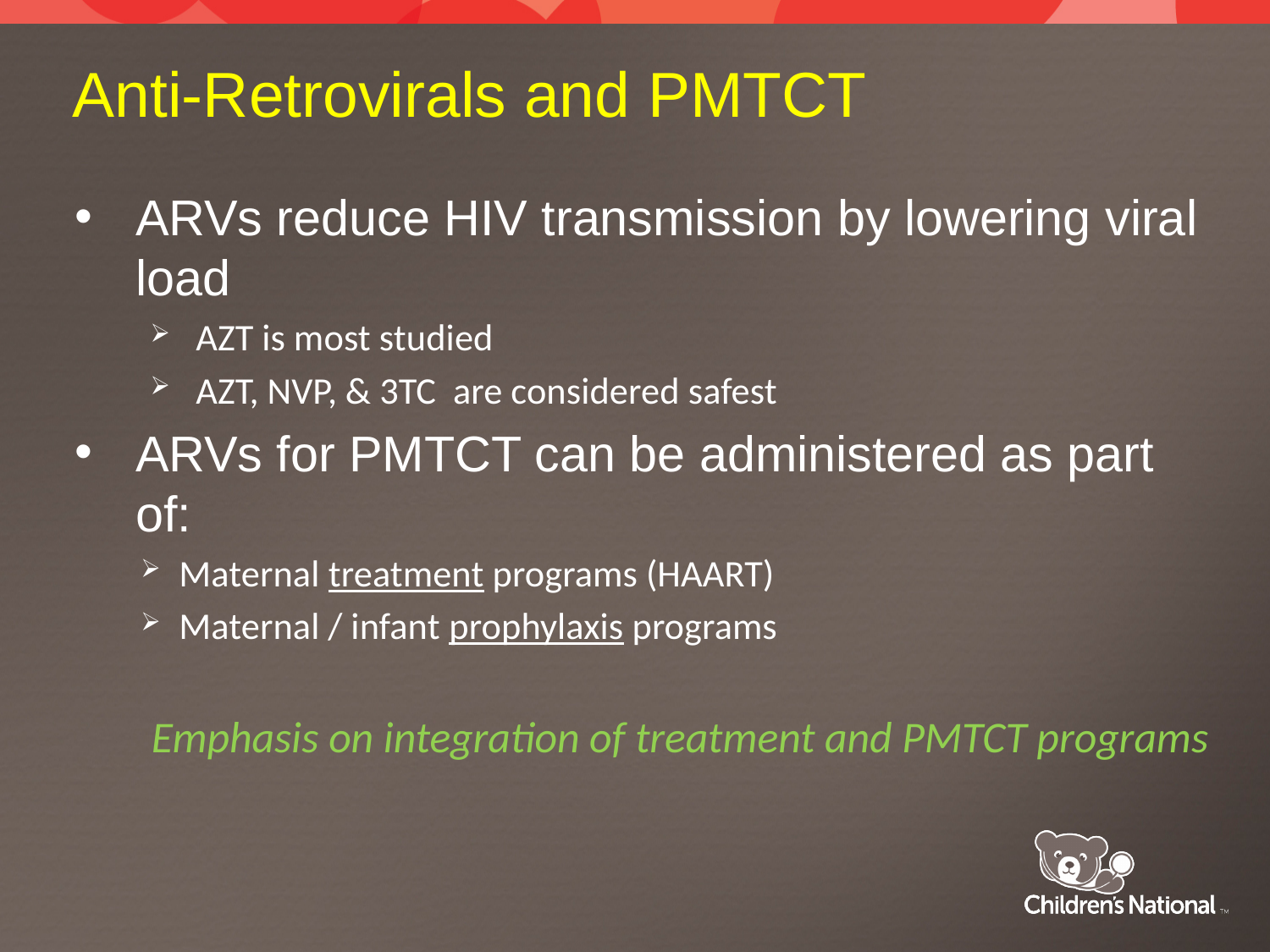

# Anti-Retrovirals and PMTCT
ARVs reduce HIV transmission by lowering viral load
AZT is most studied
AZT, NVP, & 3TC  are considered safest
ARVs for PMTCT can be administered as part of:
Maternal treatment programs (HAART)
Maternal / infant prophylaxis programs

Emphasis on integration of treatment and PMTCT programs